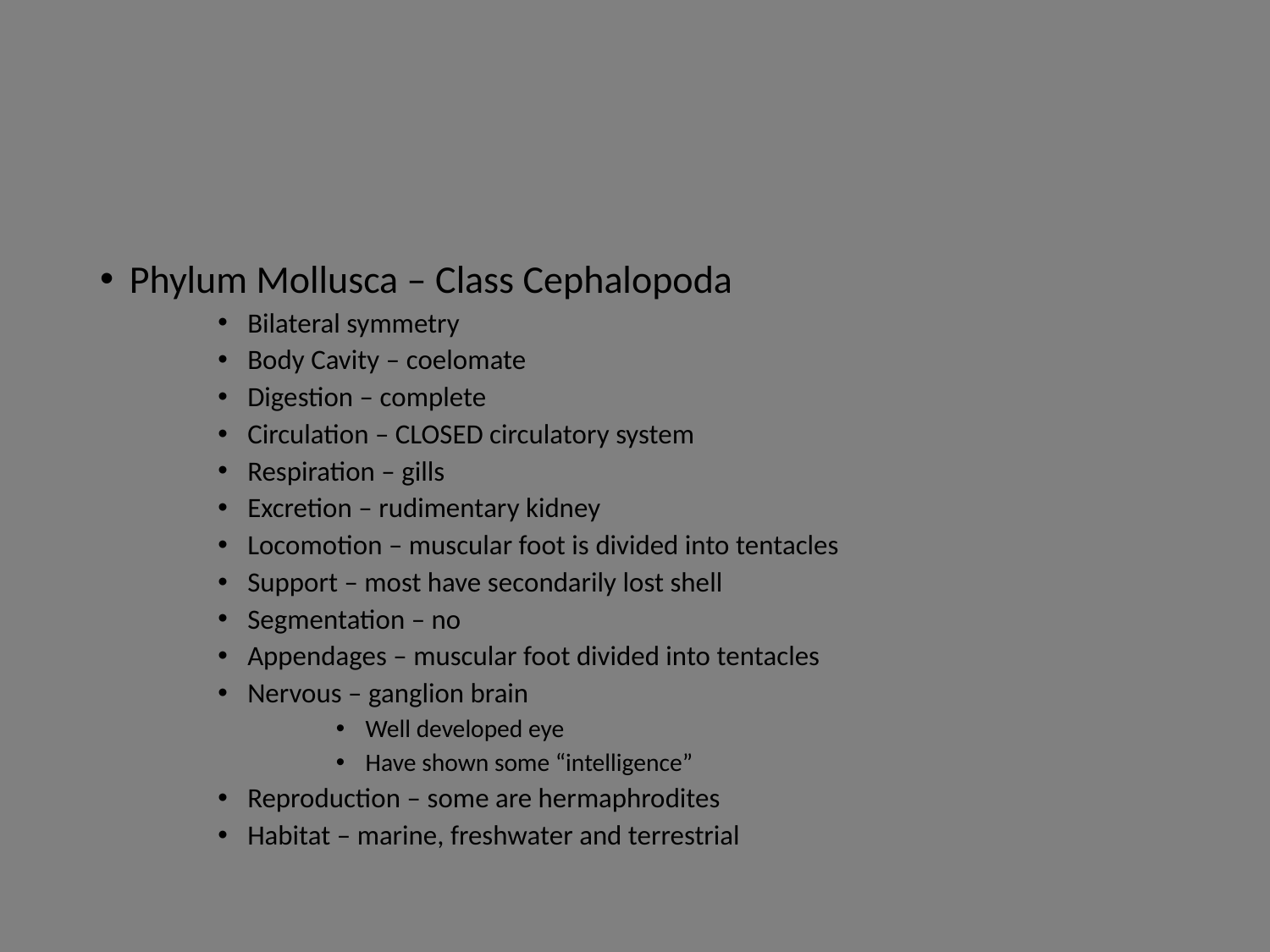

#
Phylum Mollusca – Class Cephalopoda
Bilateral symmetry
Body Cavity – coelomate
Digestion – complete
Circulation – CLOSED circulatory system
Respiration – gills
Excretion – rudimentary kidney
Locomotion – muscular foot is divided into tentacles
Support – most have secondarily lost shell
Segmentation – no
Appendages – muscular foot divided into tentacles
Nervous – ganglion brain
Well developed eye
Have shown some “intelligence”
Reproduction – some are hermaphrodites
Habitat – marine, freshwater and terrestrial